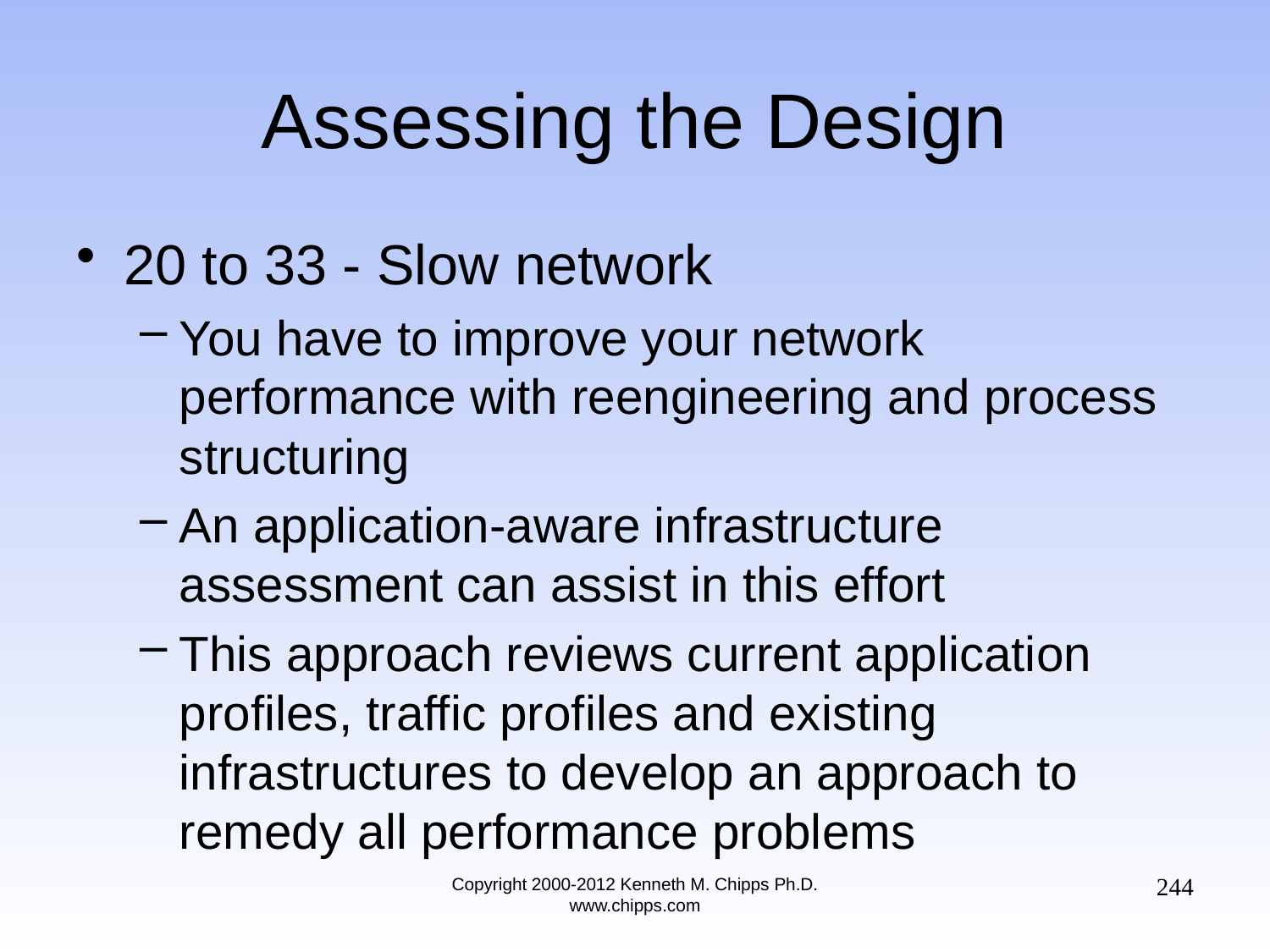

# Assessing the Design
20 to 33 - Slow network
You have to improve your network performance with reengineering and process structuring
An application-aware infrastructure assessment can assist in this effort
This approach reviews current application profiles, traffic profiles and existing infrastructures to develop an approach to remedy all performance problems
244
Copyright 2000-2012 Kenneth M. Chipps Ph.D. www.chipps.com